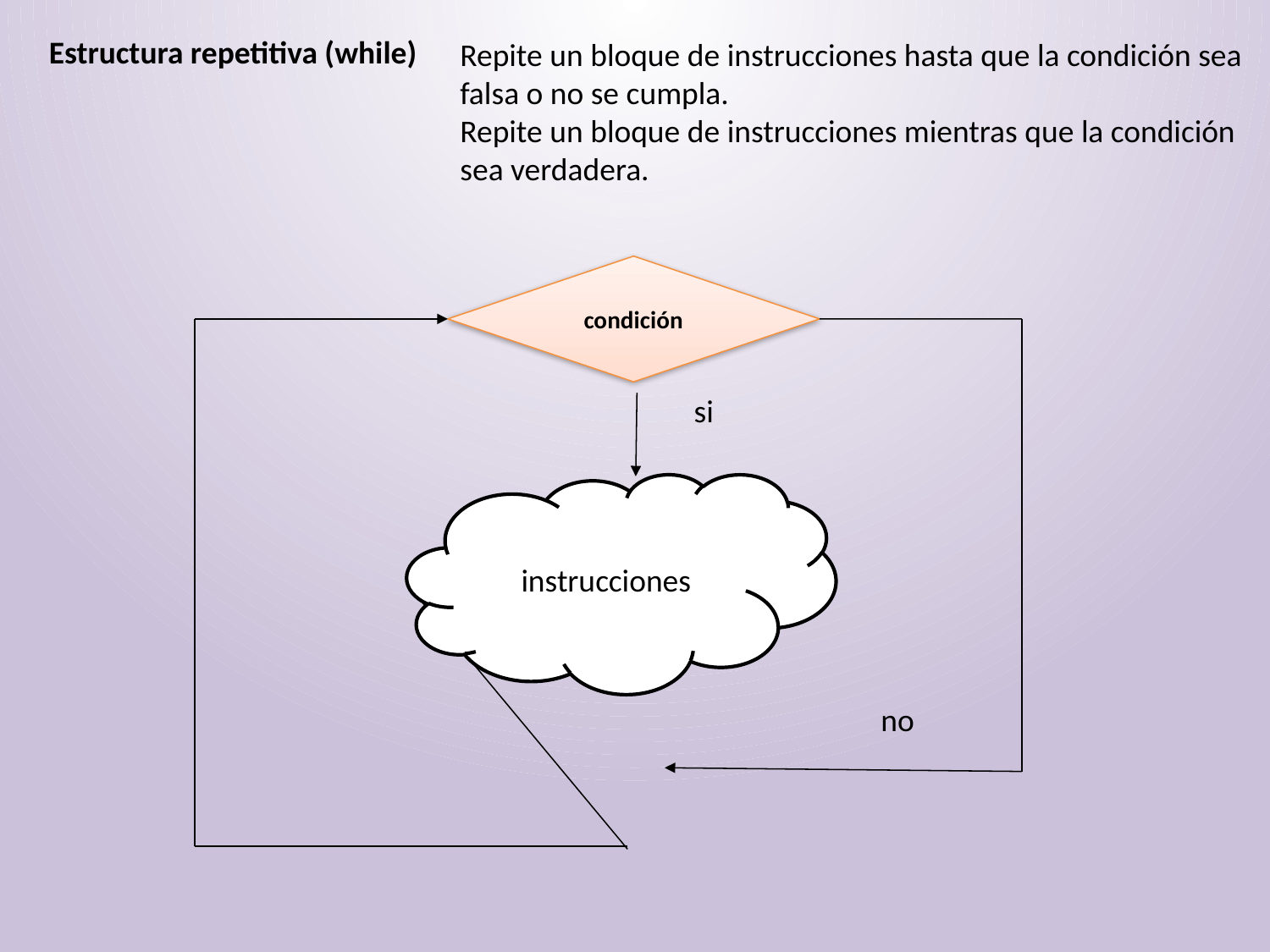

Estructura repetitiva (while)
Repite un bloque de instrucciones hasta que la condición sea falsa o no se cumpla.
Repite un bloque de instrucciones mientras que la condición sea verdadera.
condición
si
instrucciones
no